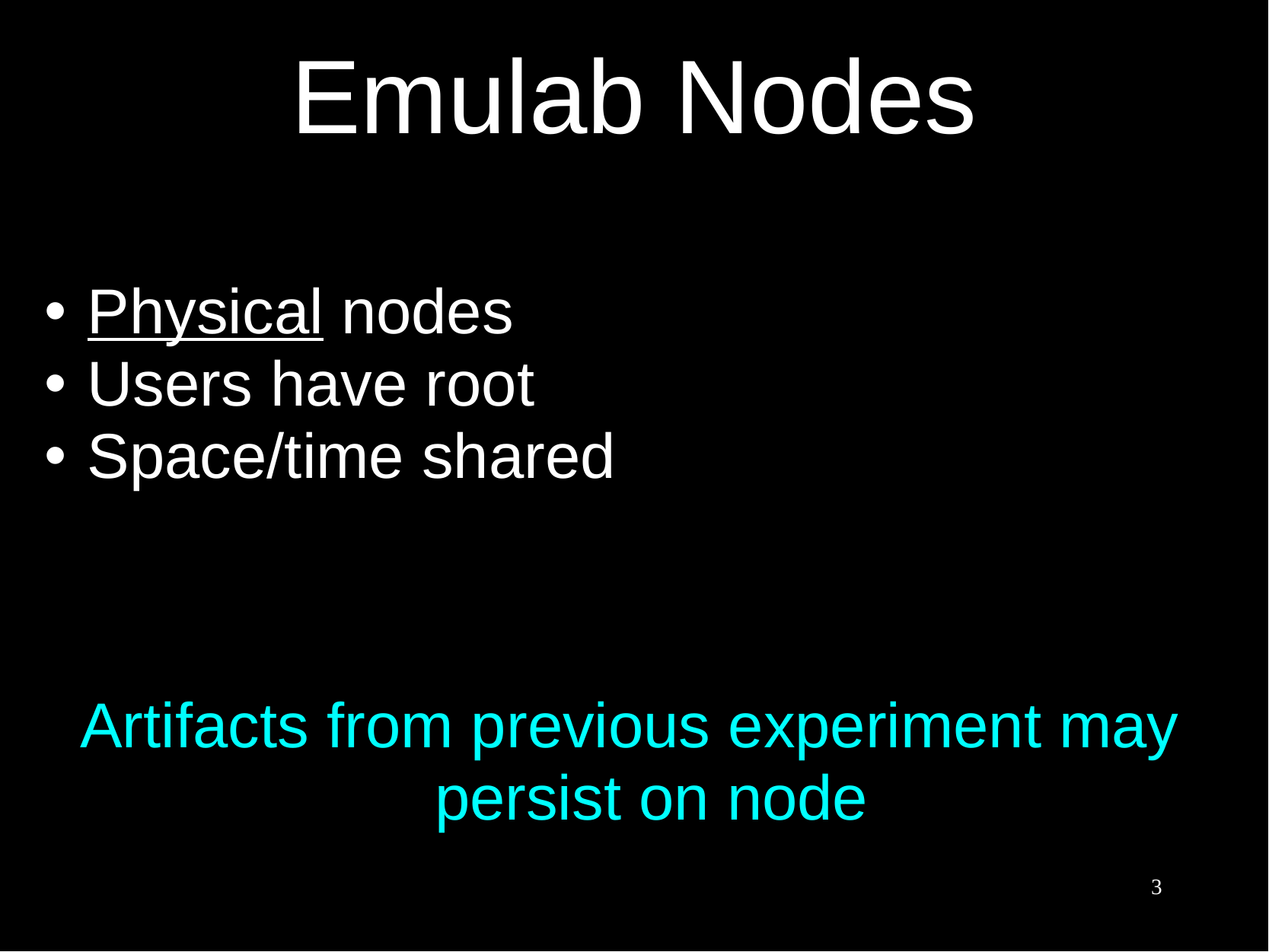

# Emulab Nodes

Physical nodes
Users have root
Space/time shared

Artifacts from previous experiment may persist on node
3